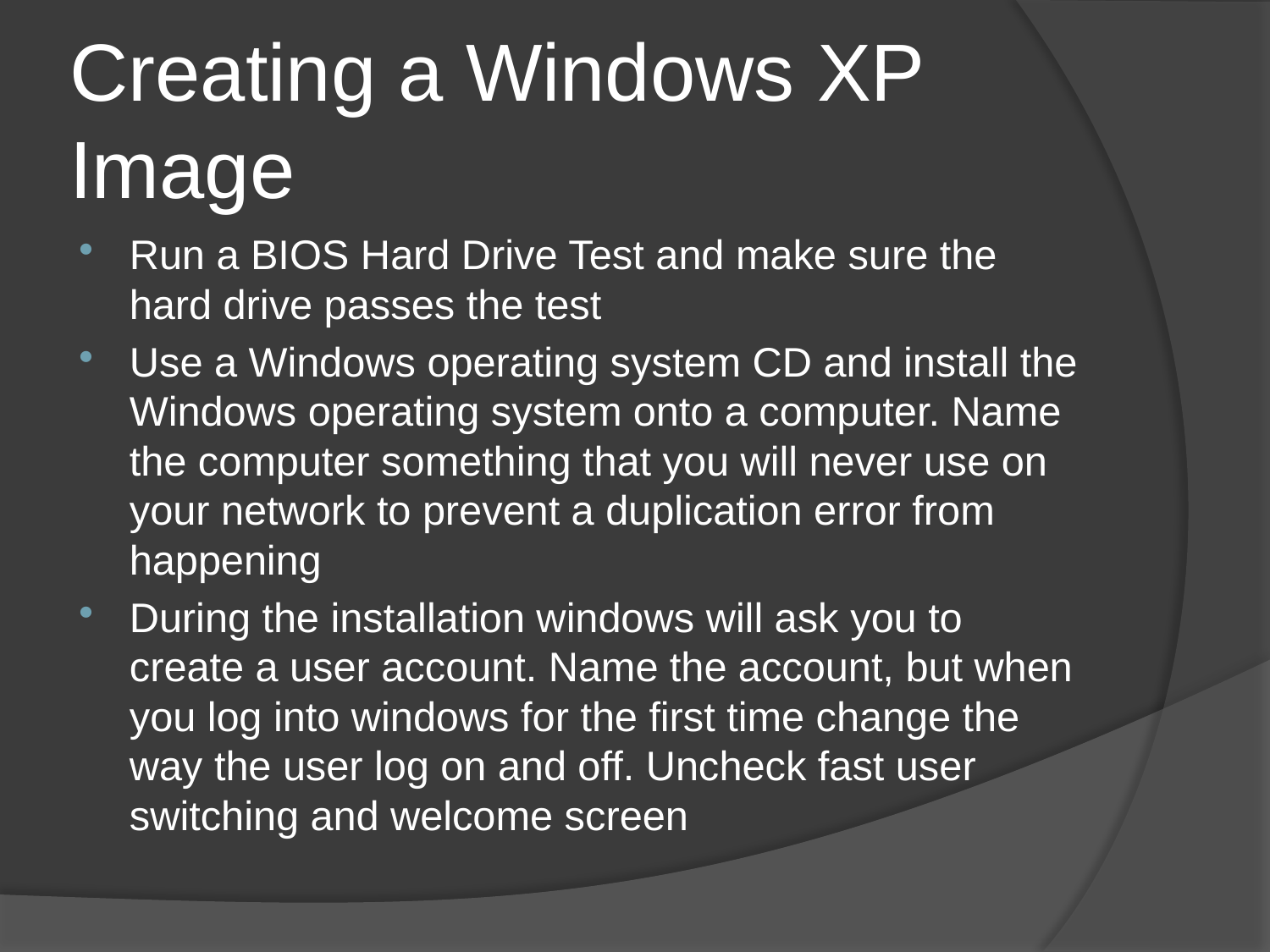

# Creating a Windows XP Image
Run a BIOS Hard Drive Test and make sure the hard drive passes the test
Use a Windows operating system CD and install the Windows operating system onto a computer. Name the computer something that you will never use on your network to prevent a duplication error from happening
During the installation windows will ask you to create a user account. Name the account, but when you log into windows for the first time change the way the user log on and off. Uncheck fast user switching and welcome screen